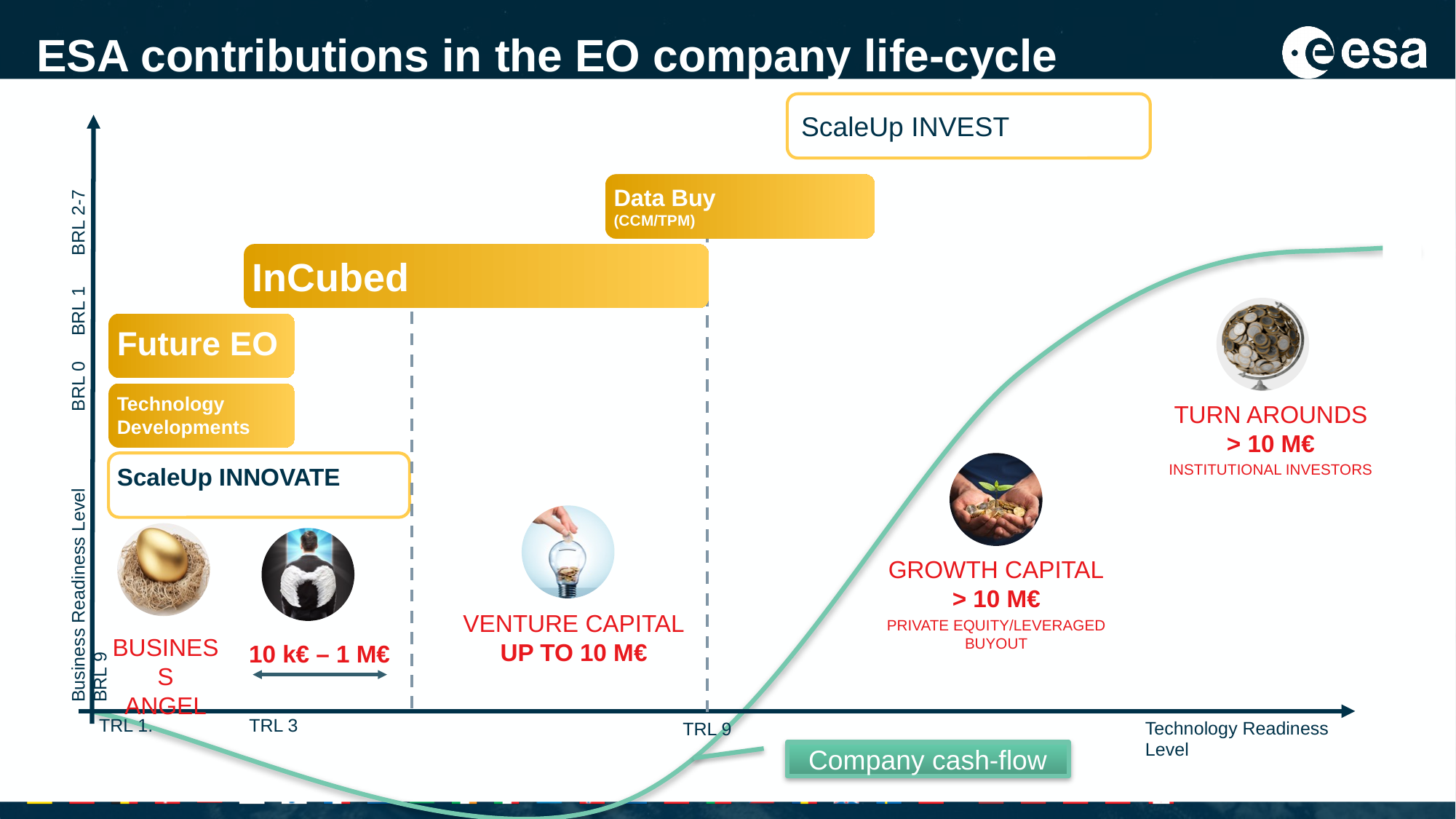

# ESA contributions in the EO company life-cycle

ScaleUp INVEST
TRL 9
Data Buy
(CCM/TPM)

InCubed

Future EO

Technology Developments
Business Readiness Level               BRL 0     BRL 1      BRL 2-7             BRL 9

TURN AROUNDS
> 10 M€
INSTITUTIONAL INVESTORS
ScaleUp INNOVATE

GROWTH CAPITAL
> 10 M€
PRIVATE EQUITY/LEVERAGED BUYOUT
VENTURE CAPITAL
UP TO 10 M€
BUSINESS
ANGEL
10 k€ – 1 M€
TRL 1.                   TRL 3
Technology Readiness Level
Company cash-flow